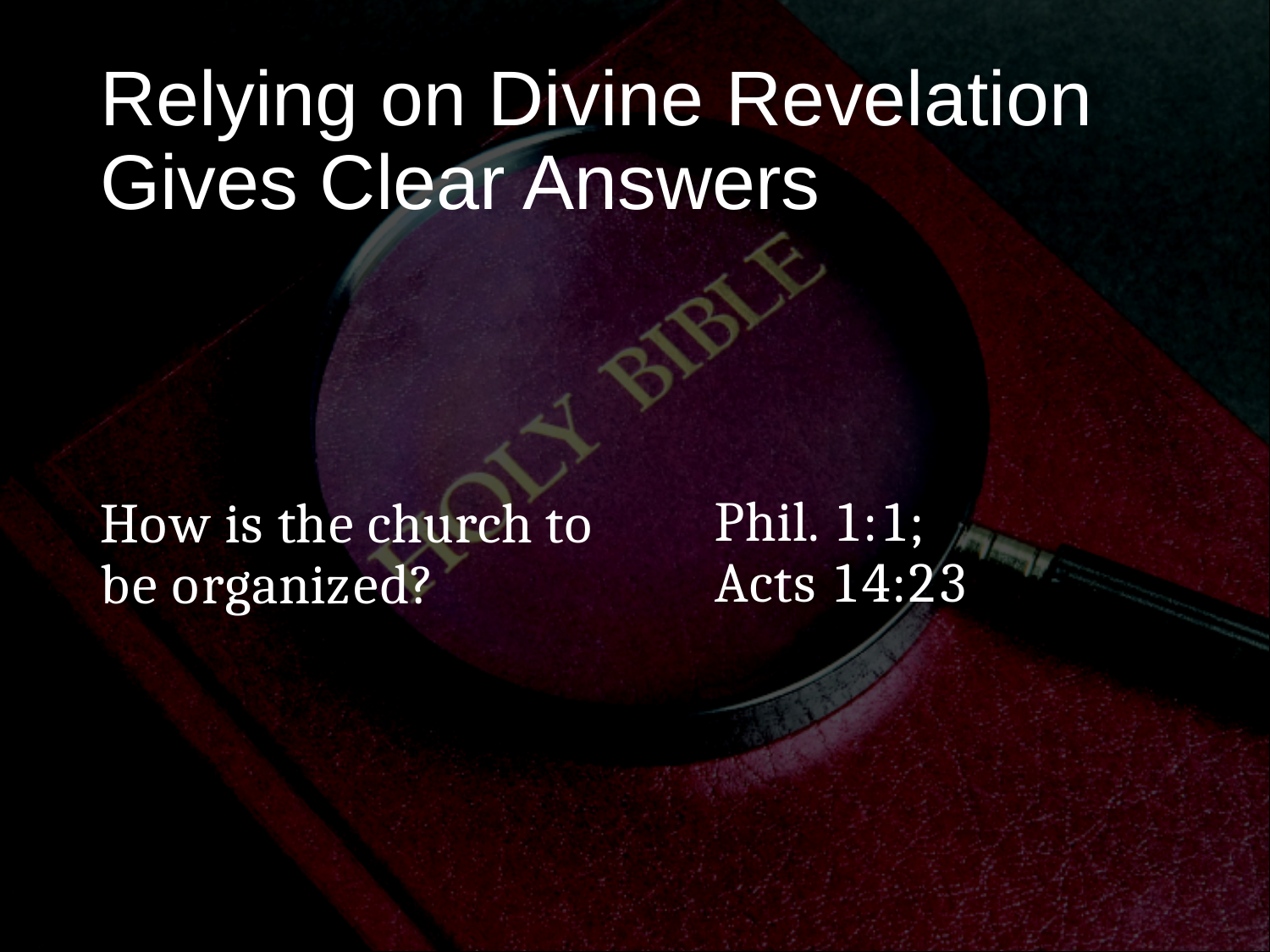

# Relying on Divine Revelation Gives Clear Answers
Phil. 1:1; Acts 14:23
How is the church to be organized?